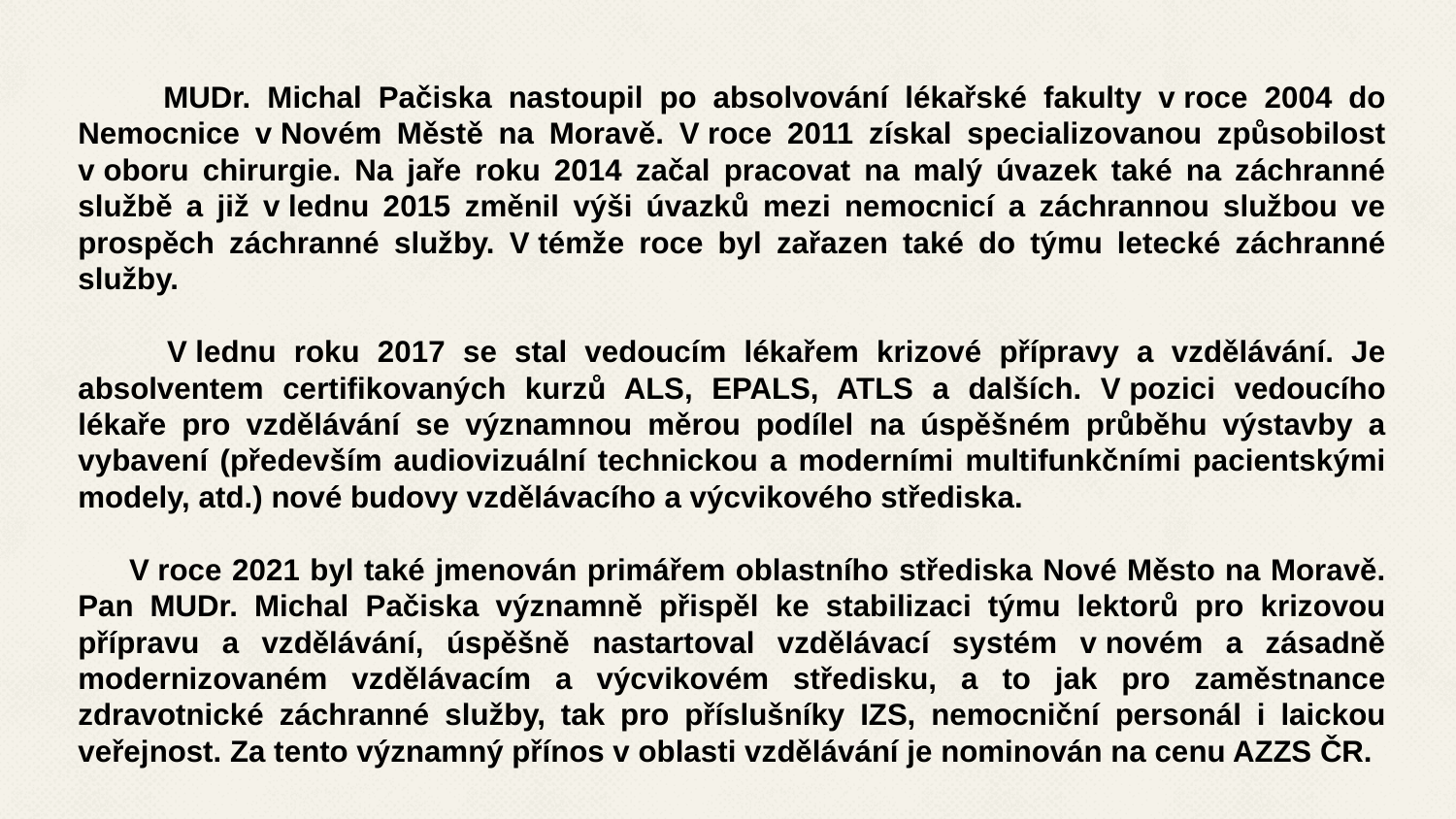

MUDr. Michal Pačiska nastoupil po absolvování lékařské fakulty v roce 2004 do Nemocnice v Novém Městě na Moravě. V roce 2011 získal specializovanou způsobilost v oboru chirurgie. Na jaře roku 2014 začal pracovat na malý úvazek také na záchranné službě a již v lednu 2015 změnil výši úvazků mezi nemocnicí a záchrannou službou ve prospěch záchranné služby. V témže roce byl zařazen také do týmu letecké záchranné služby.

     V lednu roku 2017 se stal vedoucím lékařem krizové přípravy a vzdělávání. Je absolventem certifikovaných kurzů ALS, EPALS, ATLS a dalších. V pozici vedoucího lékaře pro vzdělávání se významnou měrou podílel na úspěšném průběhu výstavby a vybavení (především audiovizuální technickou a moderními multifunkčními pacientskými modely, atd.) nové budovy vzdělávacího a výcvikového střediska.

     V roce 2021 byl také jmenován primářem oblastního střediska Nové Město na Moravě. Pan MUDr. Michal Pačiska významně přispěl ke stabilizaci týmu lektorů pro krizovou přípravu a vzdělávání, úspěšně nastartoval vzdělávací systém v novém a zásadně modernizovaném vzdělávacím a výcvikovém středisku, a to jak pro zaměstnance zdravotnické záchranné služby, tak pro příslušníky IZS, nemocniční personál i laickou veřejnost. Za tento významný přínos v oblasti vzdělávání je nominován na cenu AZZS ČR.